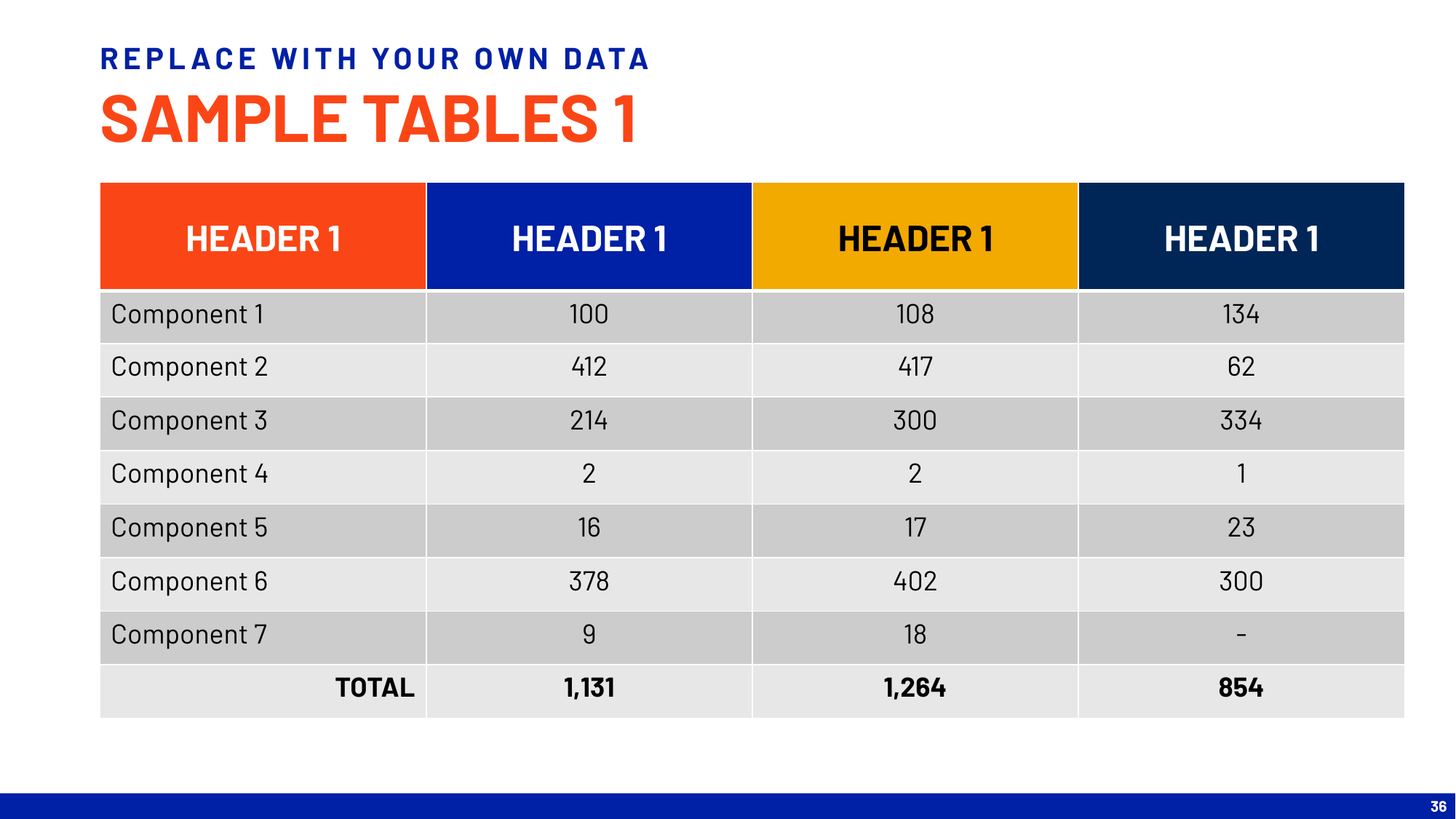

REPLACE WITH YOUR OWN DATA
# SAMPLE TABLES 1
| HEADER 1 | HEADER 1 | HEADER 1 | HEADER 1 |
| --- | --- | --- | --- |
| Component 1 | 100 | 108 | 134 |
| Component 2 | 412 | 417 | 62 |
| Component 3 | 214 | 300 | 334 |
| Component 4 | 2 | 2 | 1 |
| Component 5 | 16 | 17 | 23 |
| Component 6 | 378 | 402 | 300 |
| Component 7 | 9 | 18 | - |
| TOTAL | 1,131 | 1,264 | 854 |
36